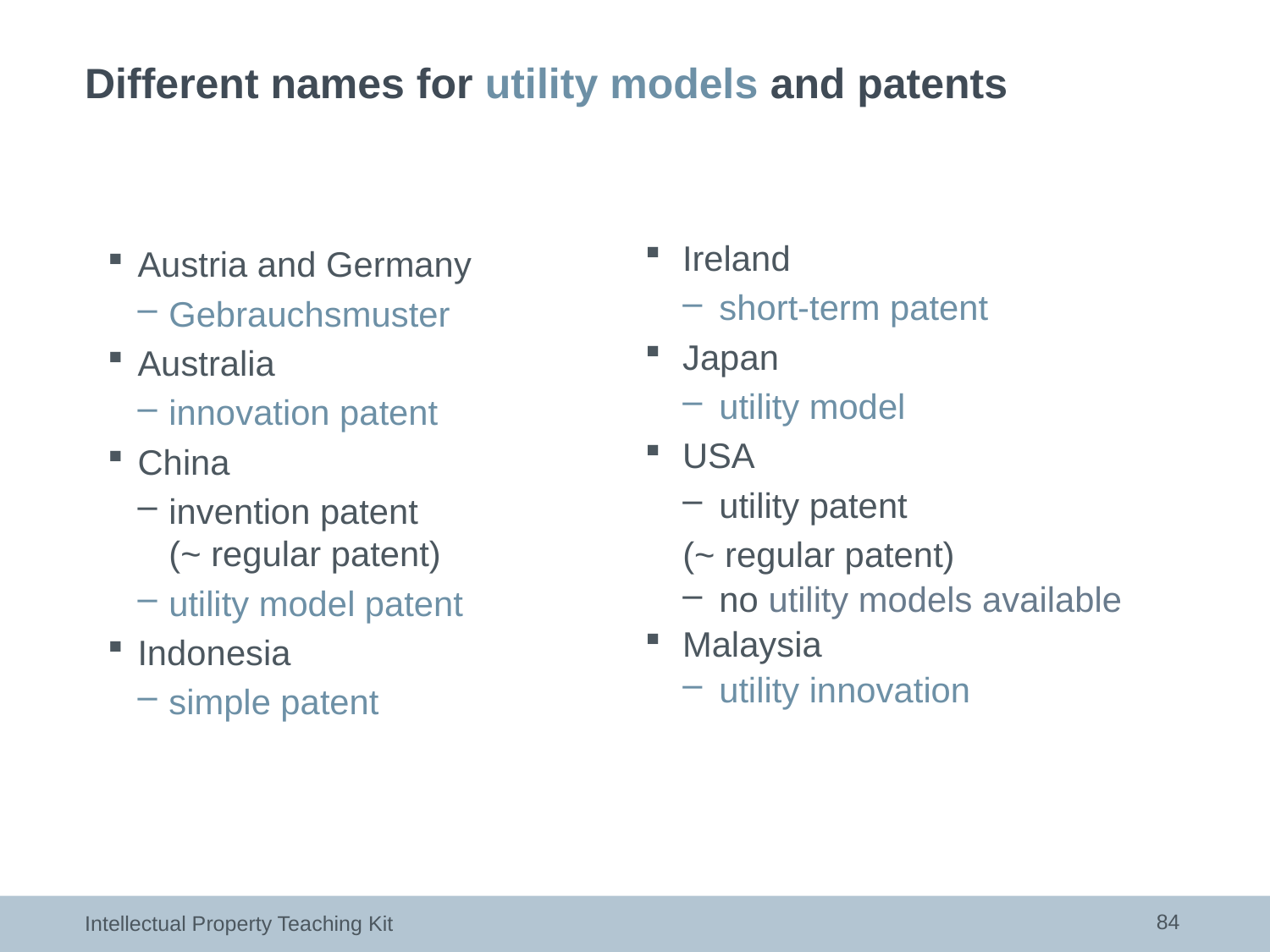

# Different names for utility models and patents

Austria and Germany
Gebrauchsmuster
Australia
innovation patent
China
invention patent
(~ regular patent)
utility model patent
Indonesia
simple patent
Ireland
short-term patent
Japan
utility model
USA
utility patent
(~ regular patent)
no utility models available
Malaysia
utility innovation

84
Intellectual Property Teaching Kit